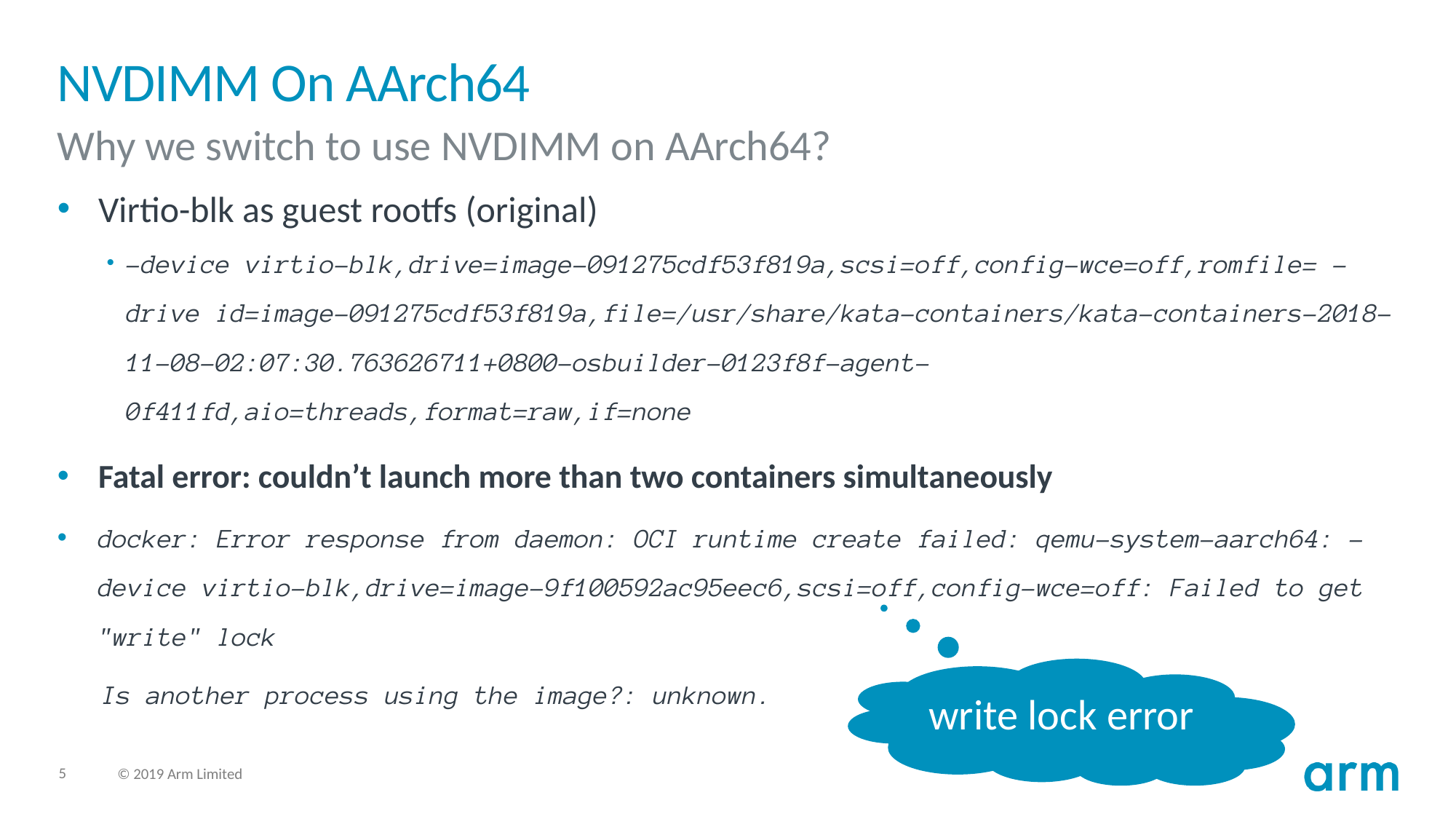

# NVDIMM On AArch64
Why we switch to use NVDIMM on AArch64?

Virtio-blk as guest rootfs (original)
-device virtio-blk,drive=image-091275cdf53f819a,scsi=off,config-wce=off,romfile= -drive id=image-091275cdf53f819a,file=/usr/share/kata-containers/kata-containers-2018-11-08-02:07:30.763626711+0800-osbuilder-0123f8f-agent-0f411fd,aio=threads,format=raw,if=none
Fatal error: couldn’t launch more than two containers simultaneously
docker: Error response from daemon: OCI runtime create failed: qemu-system-aarch64: -device virtio-blk,drive=image-9f100592ac95eec6,scsi=off,config-wce=off: Failed to get "write" lock
   Is another process using the image?: unknown.

write lock error